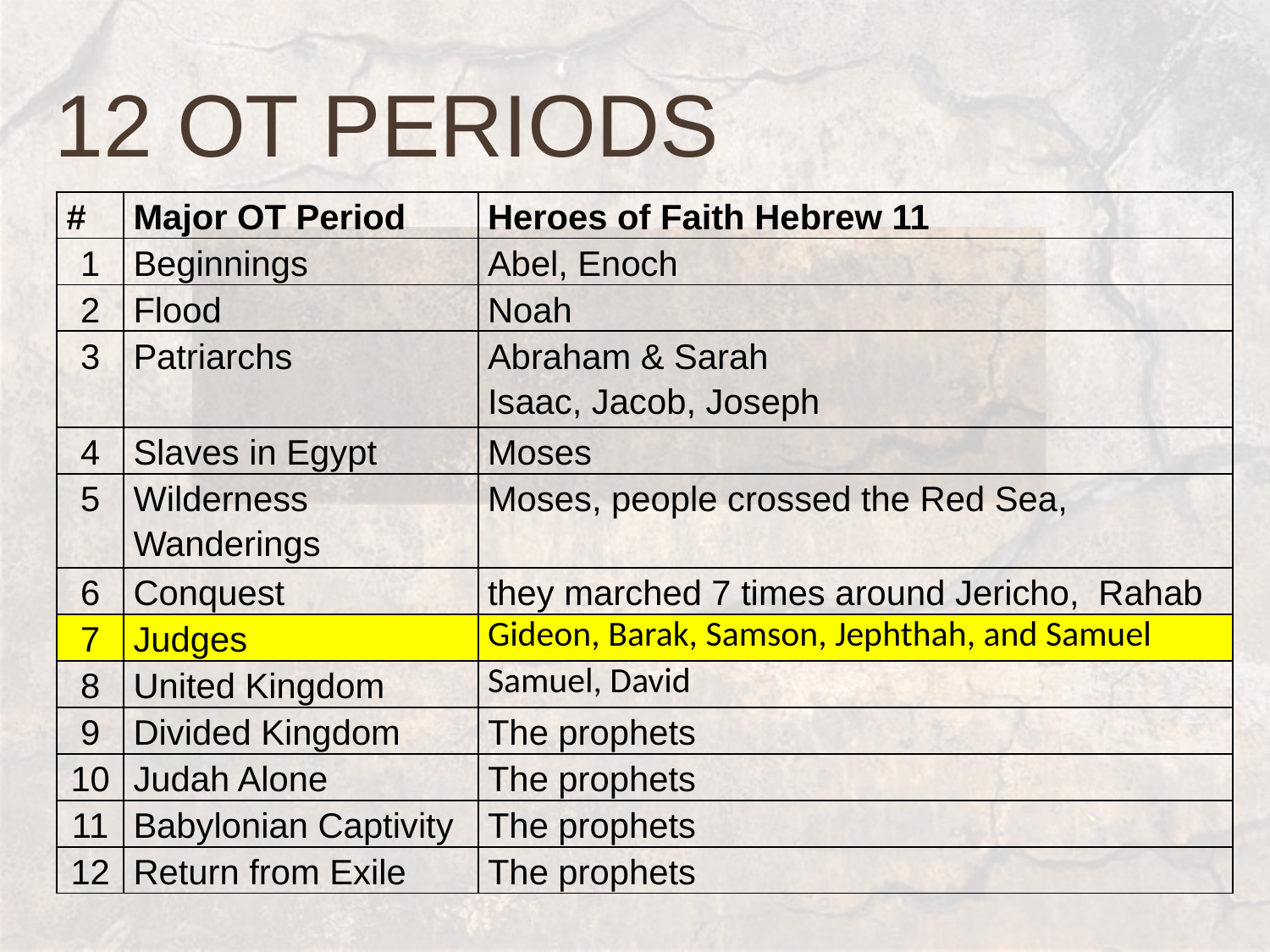

# 12 OT Periods
| # | Major OT Period | Heroes of Faith Hebrew 11 |
| --- | --- | --- |
| 1 | Beginnings | Abel, Enoch |
| 2 | Flood | Noah |
| 3 | Patriarchs | Abraham & Sarah Isaac, Jacob, Joseph |
| 4 | Slaves in Egypt | Moses |
| 5 | Wilderness Wanderings | Moses, people crossed the Red Sea, |
| 6 | Conquest | they marched 7 times around Jericho, Rahab |
| 7 | Judges | Gideon, Barak, Samson, Jephthah, and Samuel |
| 8 | United Kingdom | Samuel, David |
| 9 | Divided Kingdom | The prophets |
| 10 | Judah Alone | The prophets |
| 11 | Babylonian Captivity | The prophets |
| 12 | Return from Exile | The prophets |